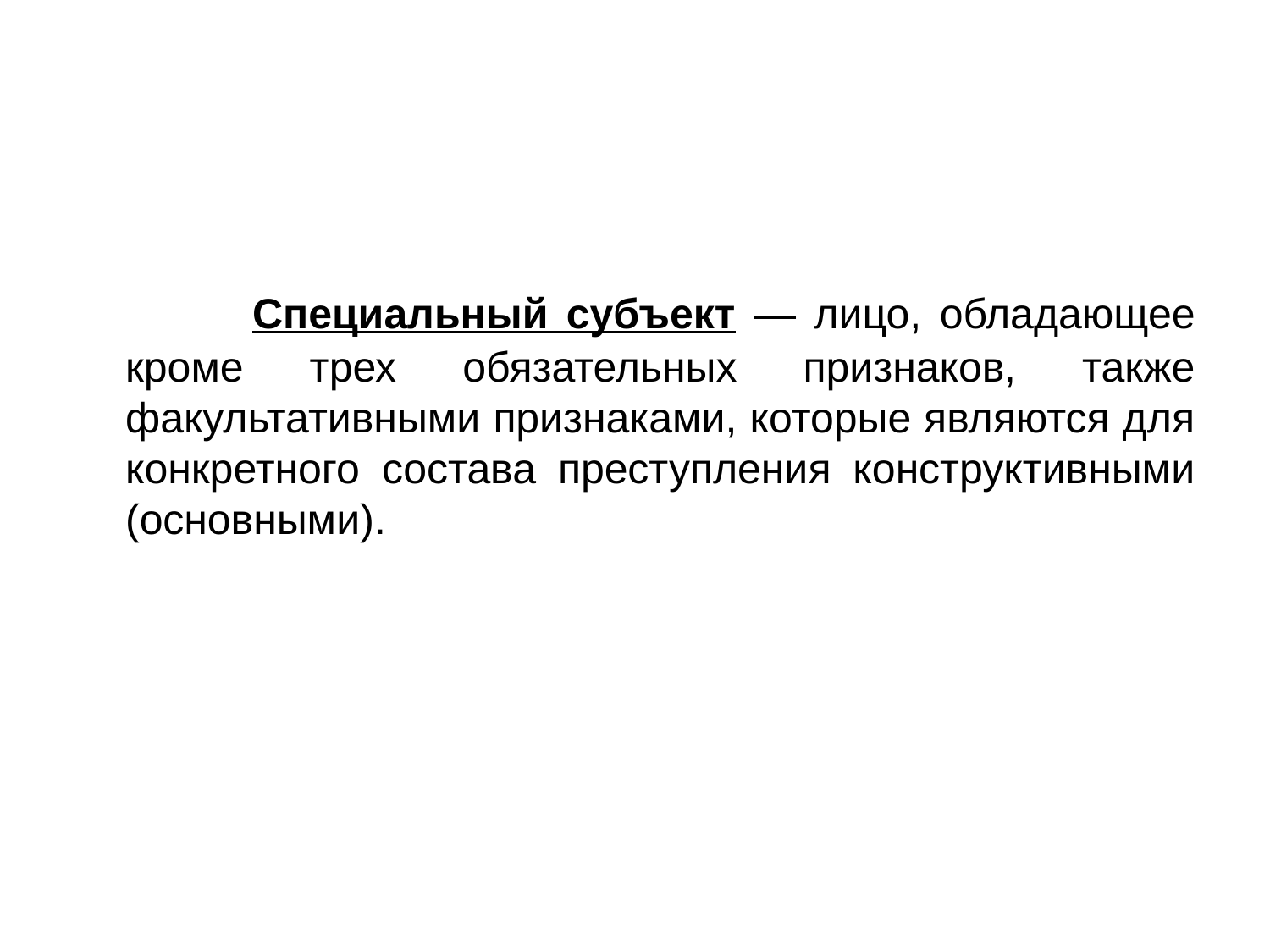

Специальный субъект — лицо, обладающее кроме трех обязательных признаков, также факультативными признаками, которые являются для конкретного состава преступления конструктивными (основными).